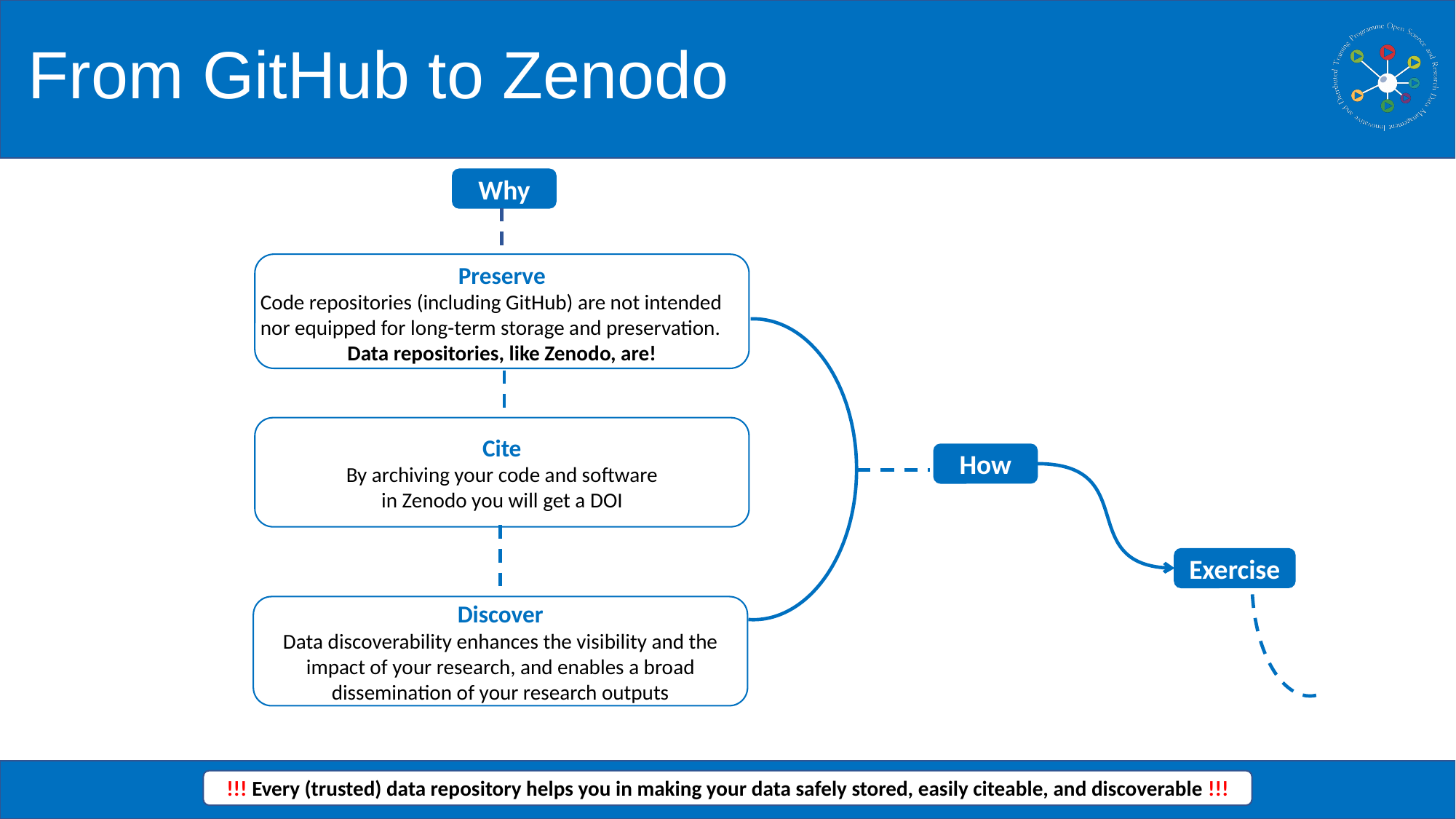

# From GitHub to Zenodo

Why

Preserve
Code repositories (including GitHub) are not intended nor equipped for long-term storage and preservation.
Data repositories, like Zenodo, are!

Cite
By archiving your code and software
in Zenodo you will get a DOI

How

Exercise

Discover
Data discoverability enhances the visibility and the impact of your research, and enables a broad dissemination of your research outputs
!!! Every (trusted) data repository helps you in making your data safely stored, easily citeable, and discoverable !!!